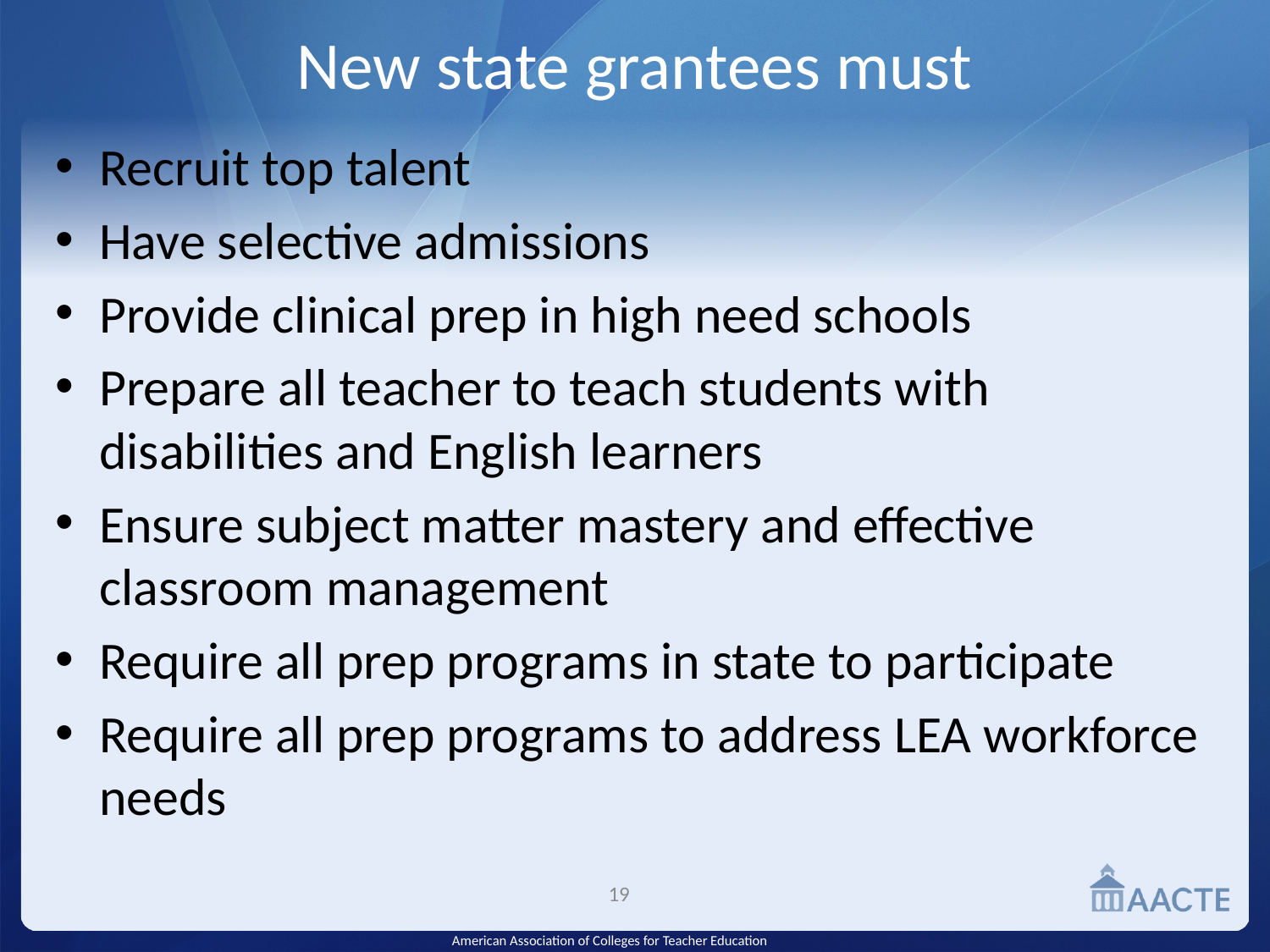

# New state grantees must
Recruit top talent
Have selective admissions
Provide clinical prep in high need schools
Prepare all teacher to teach students with disabilities and English learners
Ensure subject matter mastery and effective classroom management
Require all prep programs in state to participate
Require all prep programs to address LEA workforce needs

19